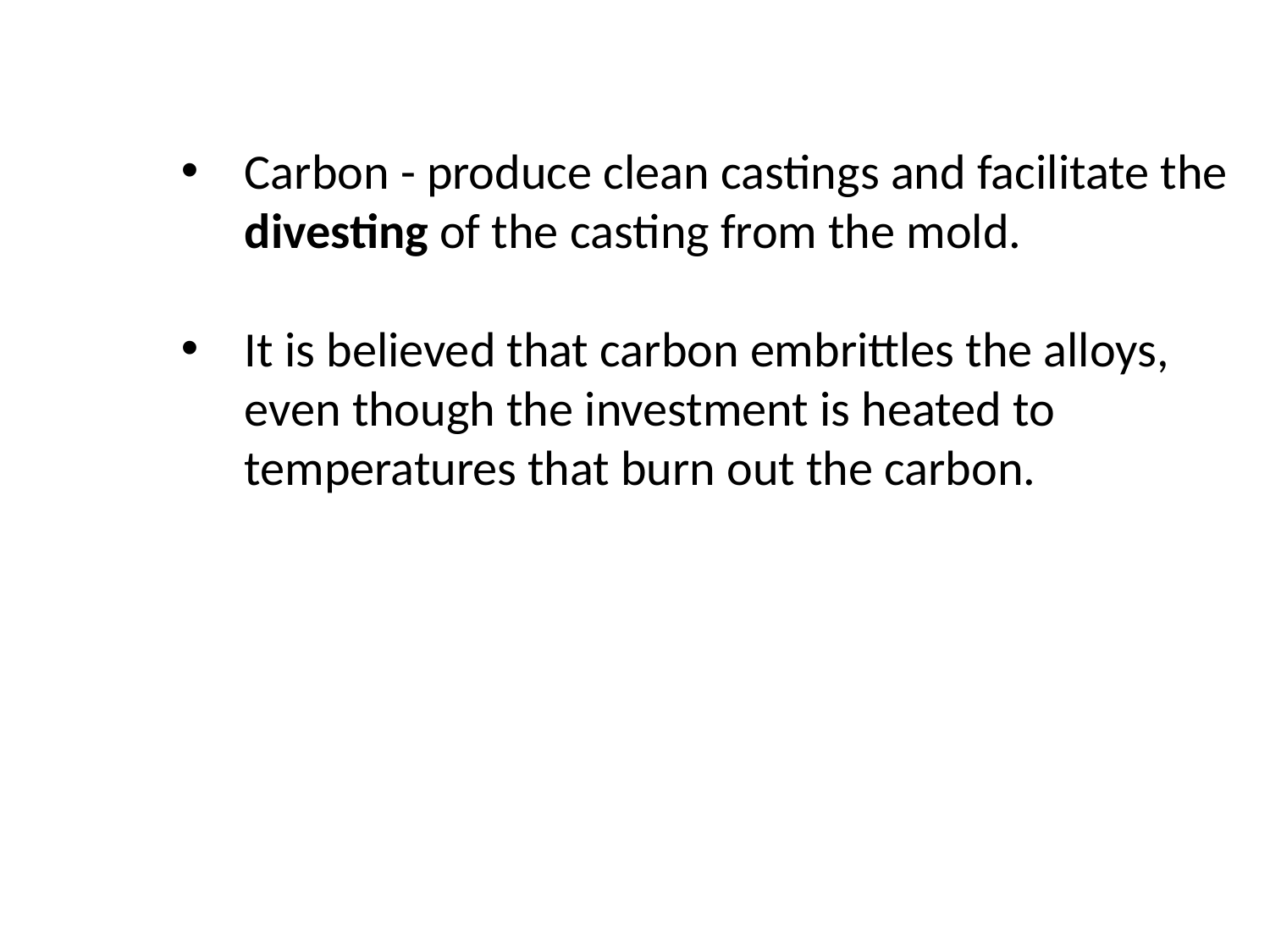

Carbon - produce clean castings and facilitate the divesting of the casting from the mold.

It is believed that carbon embrittles the alloys, even though the investment is heated to temperatures that burn out the carbon.